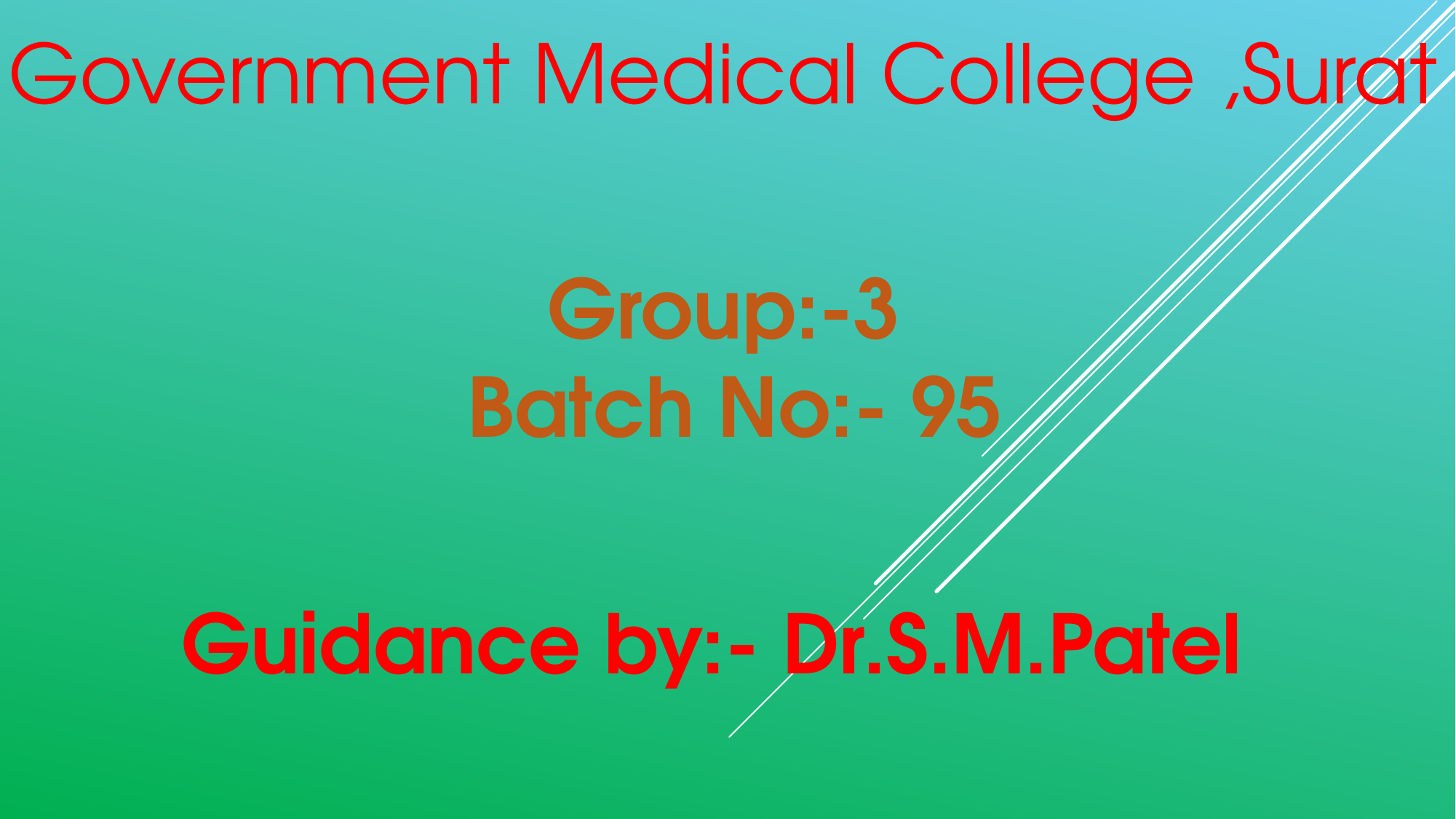

Government Medical College ,Surat
Group:-3
Batch No:- 95
Guidance by:- Dr.S.M.Patel